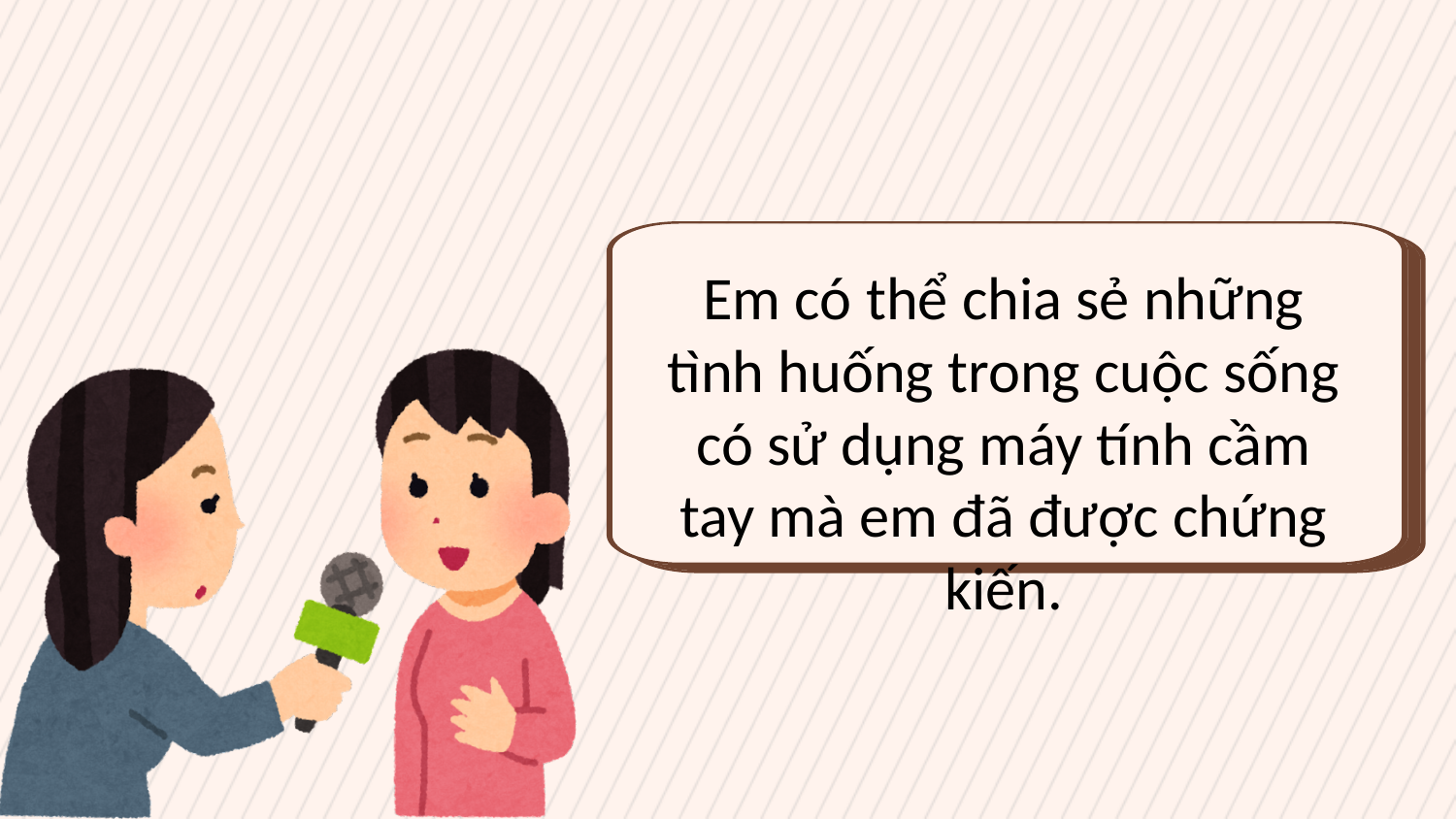

Em có thể chia sẻ những tình huống trong cuộc sống có sử dụng máy tính cầm tay mà em đã được chứng kiến.